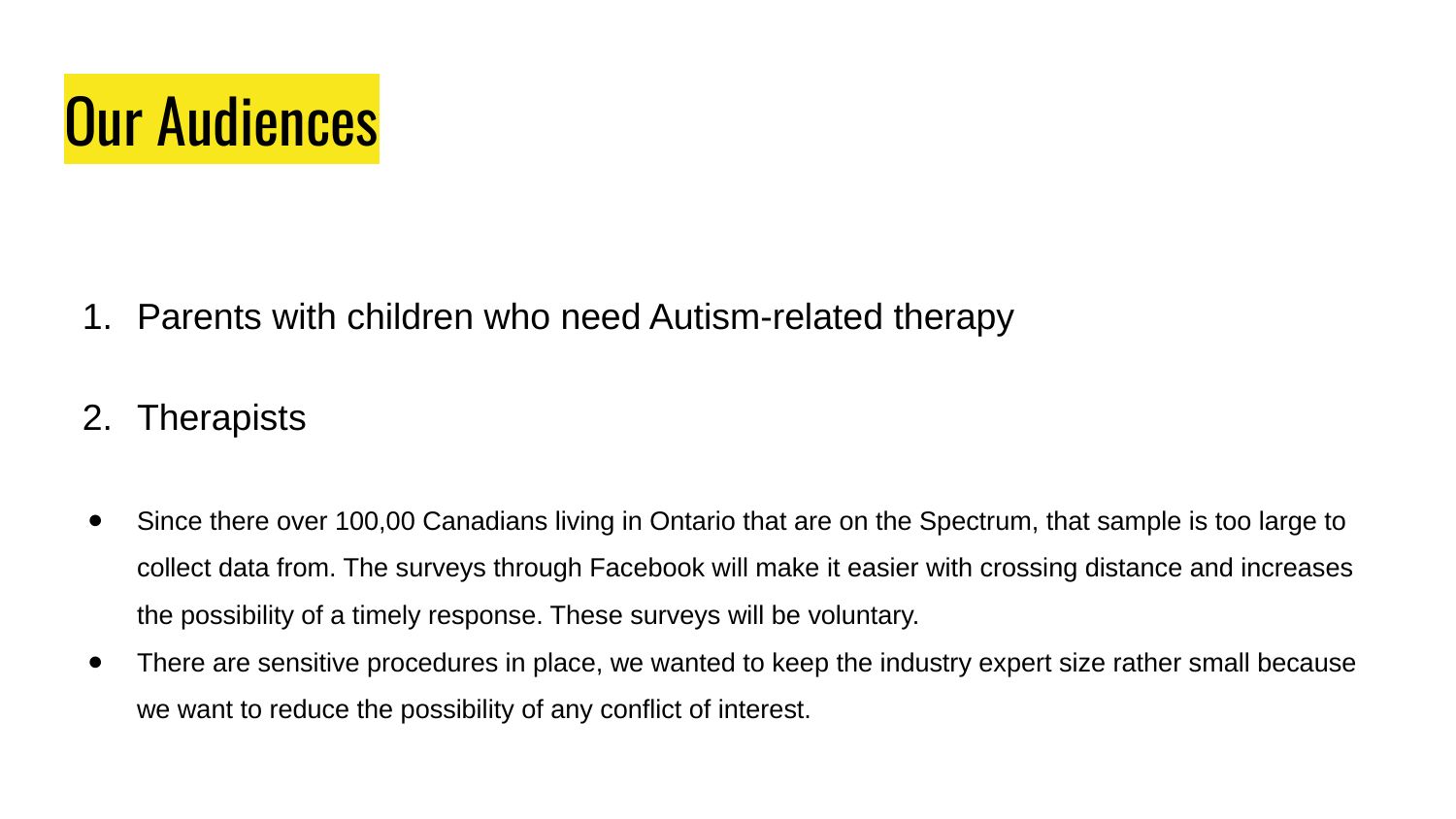

# Our Audiences

Parents with children who need Autism-related therapy
Therapists
Since there over 100,00 Canadians living in Ontario that are on the Spectrum, that sample is too large to collect data from. The surveys through Facebook will make it easier with crossing distance and increases the possibility of a timely response. These surveys will be voluntary.
There are sensitive procedures in place, we wanted to keep the industry expert size rather small because we want to reduce the possibility of any conflict of interest.